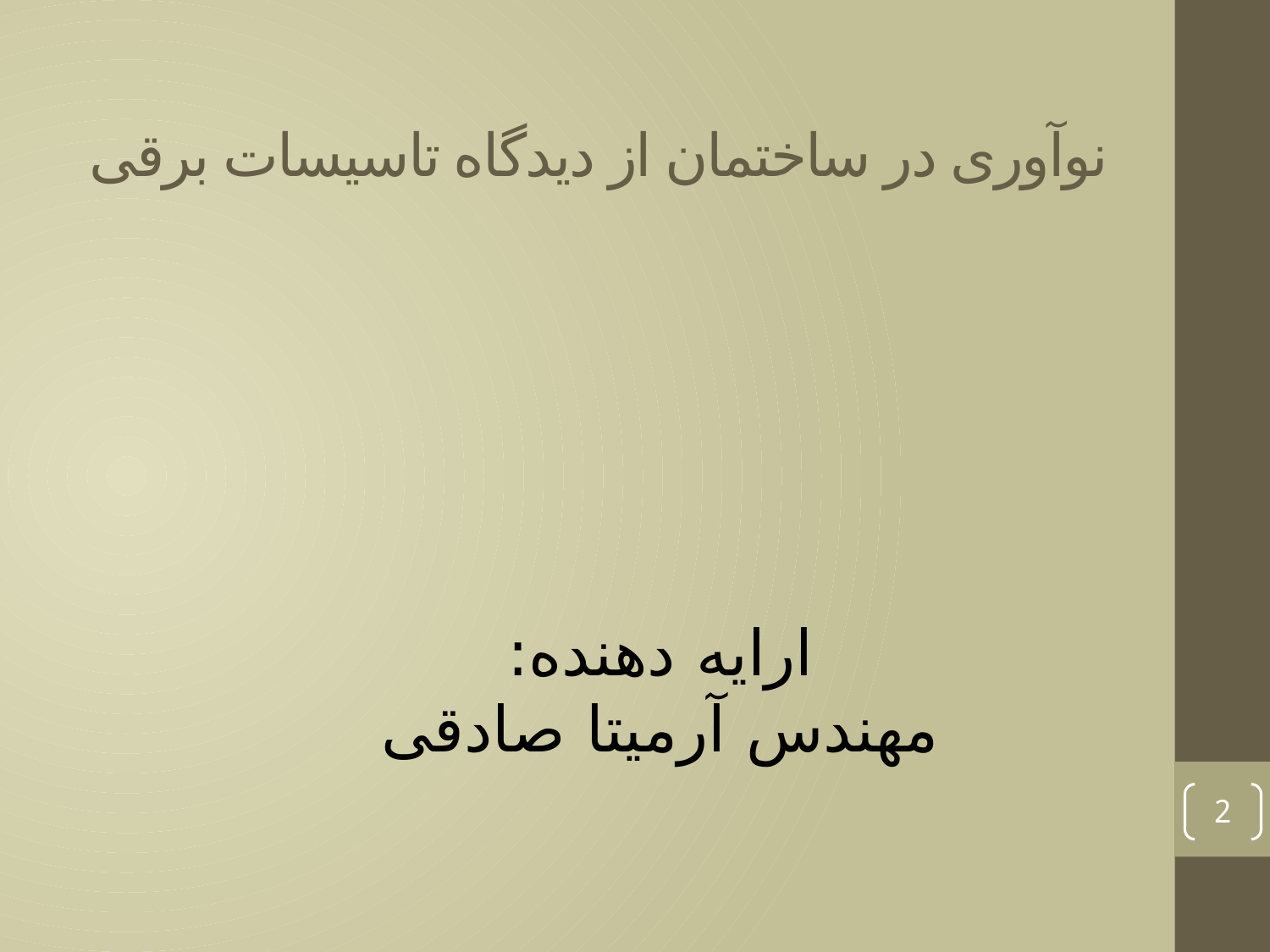

# نوآوری در ساختمان از دیدگاه تاسیسات برقی
ارایه دهنده:
مهندس آرمیتا صادقی

2